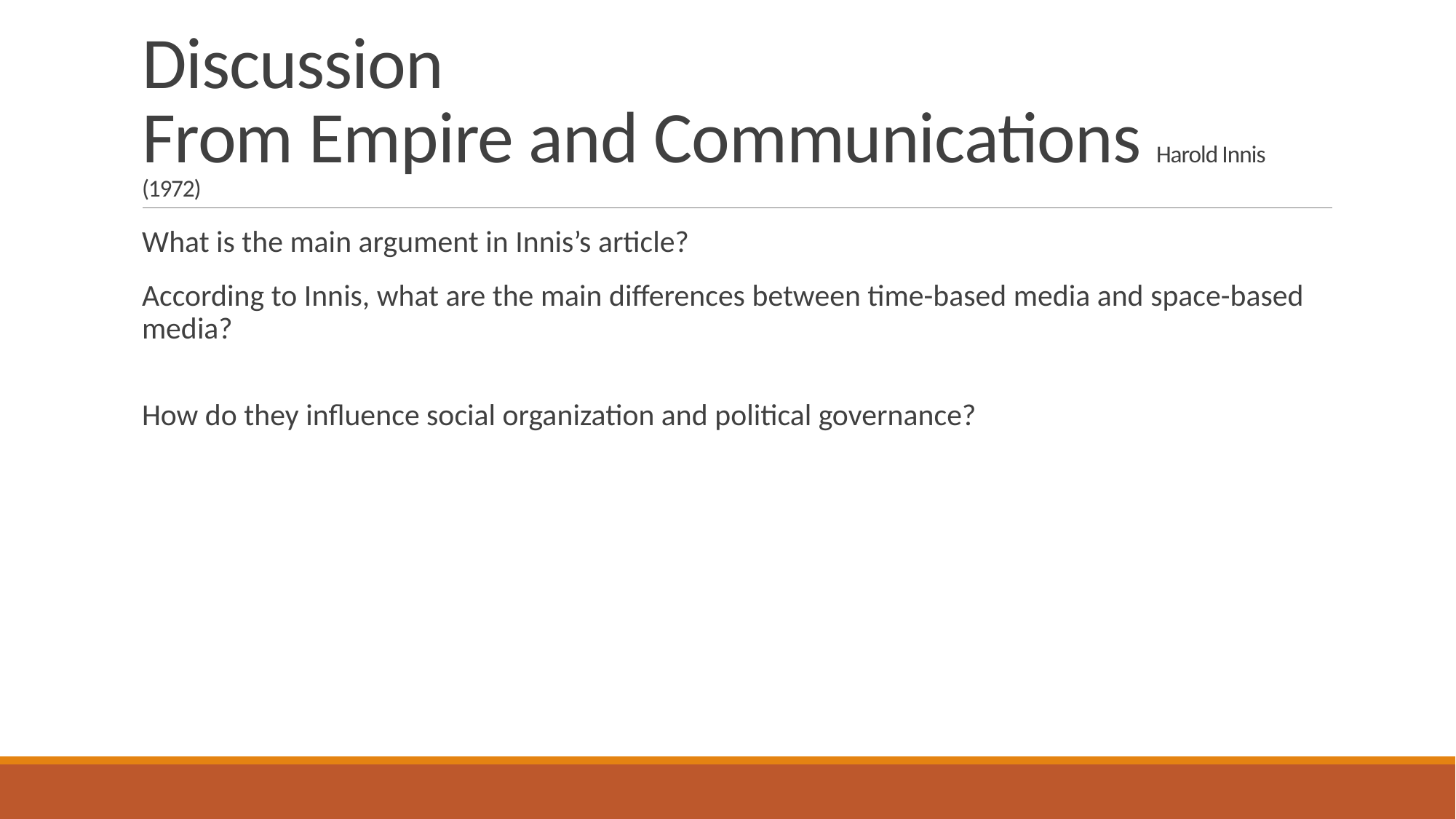

# Discussion From Empire and Communications Harold Innis (1972)
What is the main argument in Innis’s article?
According to Innis, what are the main differences between time-based media and space-based media?
How do they influence social organization and political governance?